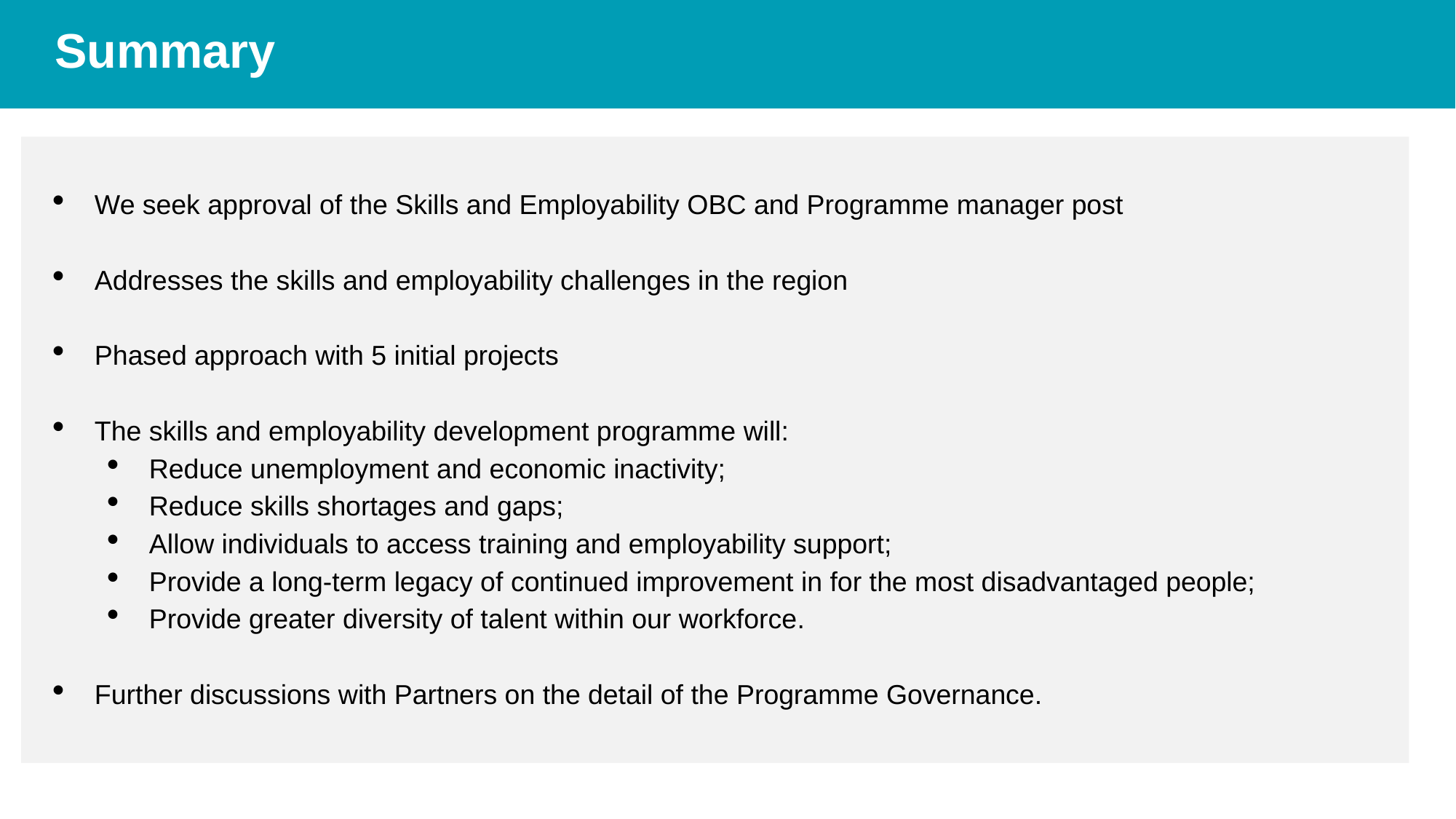

Summary

We seek approval of the Skills and Employability OBC and Programme manager post

Addresses the skills and employability challenges in the region

Phased approach with 5 initial projects

The skills and employability development programme will:
Reduce unemployment and economic inactivity;
Reduce skills shortages and gaps;
Allow individuals to access training and employability support;
Provide a long-term legacy of continued improvement in for the most disadvantaged people;
Provide greater diversity of talent within our workforce.

Further discussions with Partners on the detail of the Programme Governance.